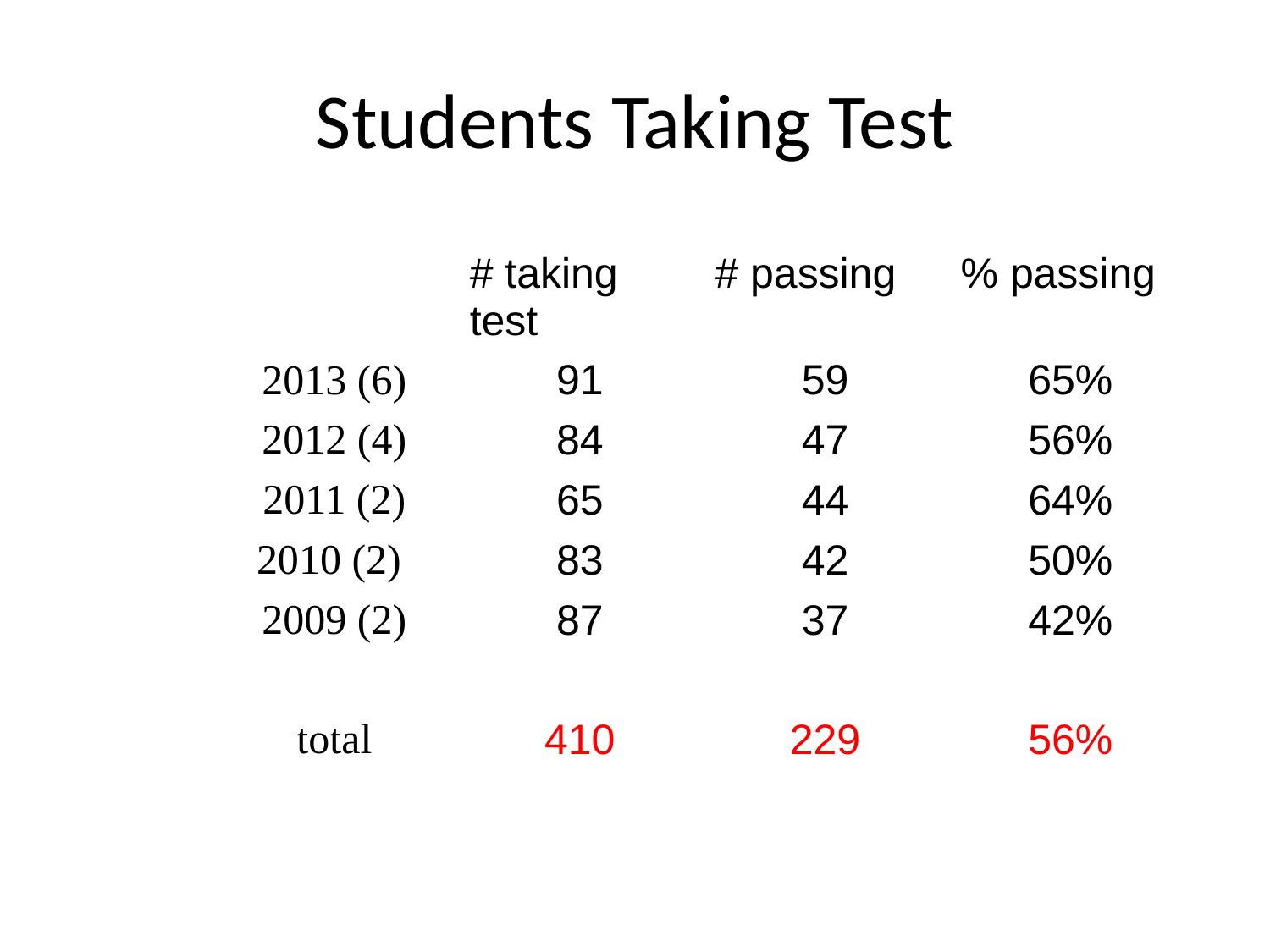

# Students Taking Test
|  | # taking test | # passing | % passing |
| --- | --- | --- | --- |
| 2013 (6) | 91 | 59 | 65% |
| 2012 (4) | 84 | 47 | 56% |
| 2011 (2) | 65 | 44 | 64% |
| 2010 (2) | 83 | 42 | 50% |
| 2009 (2) | 87 | 37 | 42% |
|  |  |  |  |
| total | 410 | 229 | 56% |